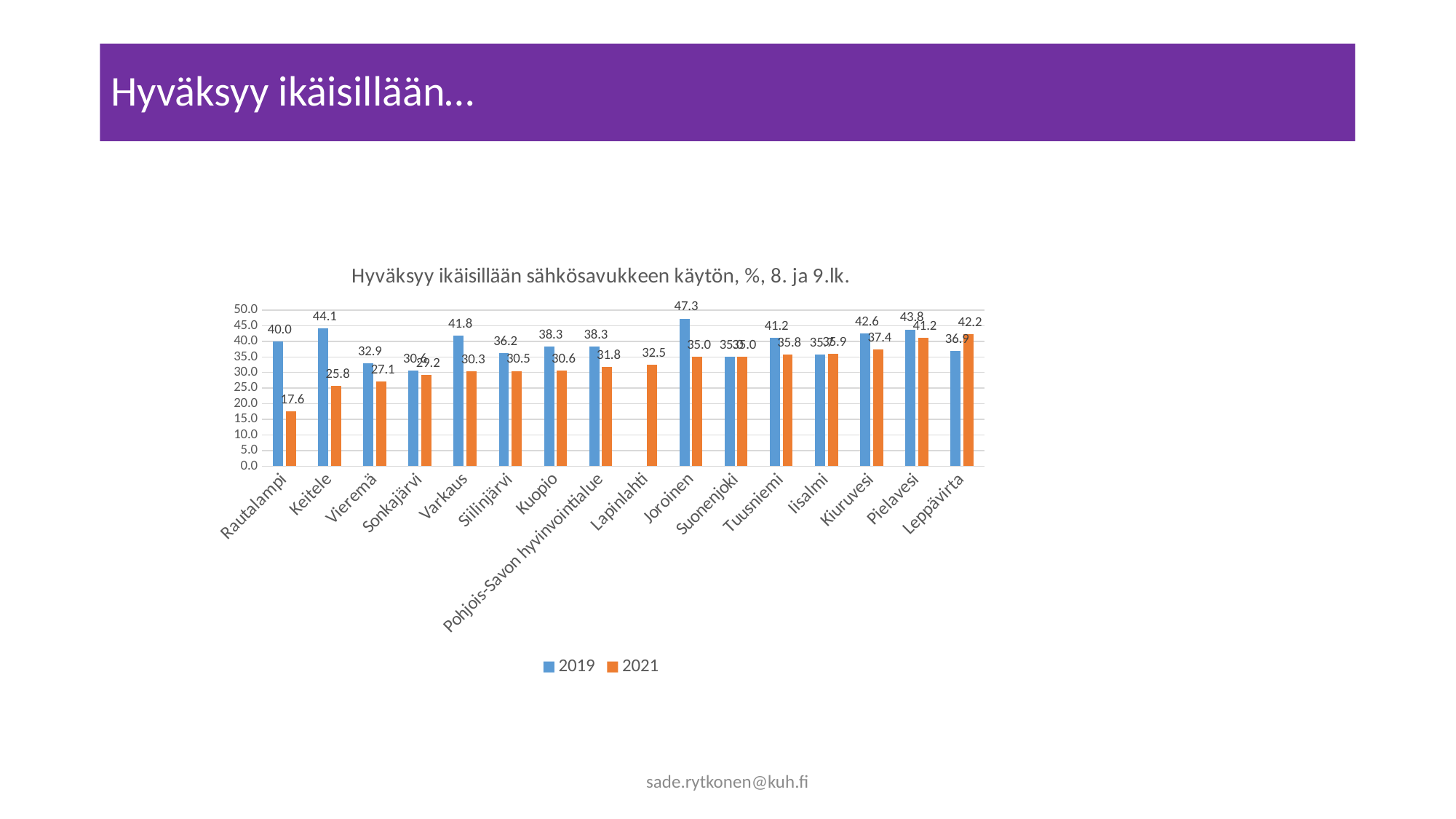

# Hyväksyy ikäisillään…

### Chart: Hyväksyy ikäisillään sähkösavukkeen käytön, %, 8. ja 9.lk.

| Category | 2019 | 2021 |
|---|---|---|
| Rautalampi | 40.0 | 17.6 |
| Keitele | 44.1 | 25.8 |
| Vieremä | 32.9 | 27.1 |
| Sonkajärvi | 30.6 | 29.2 |
| Varkaus | 41.8 | 30.3 |
| Siilinjärvi | 36.2 | 30.5 |
| Kuopio | 38.3 | 30.6 |
| Pohjois-Savon hyvinvointialue | 38.3 | 31.8 |
| Lapinlahti | None | 32.5 |
| Joroinen | 47.3 | 35.0 |
| Suonenjoki | 35.0 | 35.0 |
| Tuusniemi | 41.2 | 35.8 |
| Iisalmi | 35.7 | 35.9 |
| Kiuruvesi | 42.6 | 37.4 |
| Pielavesi | 43.8 | 41.2 |
| Leppävirta | 36.9 | 42.2 |
sade.rytkonen@kuh.fi